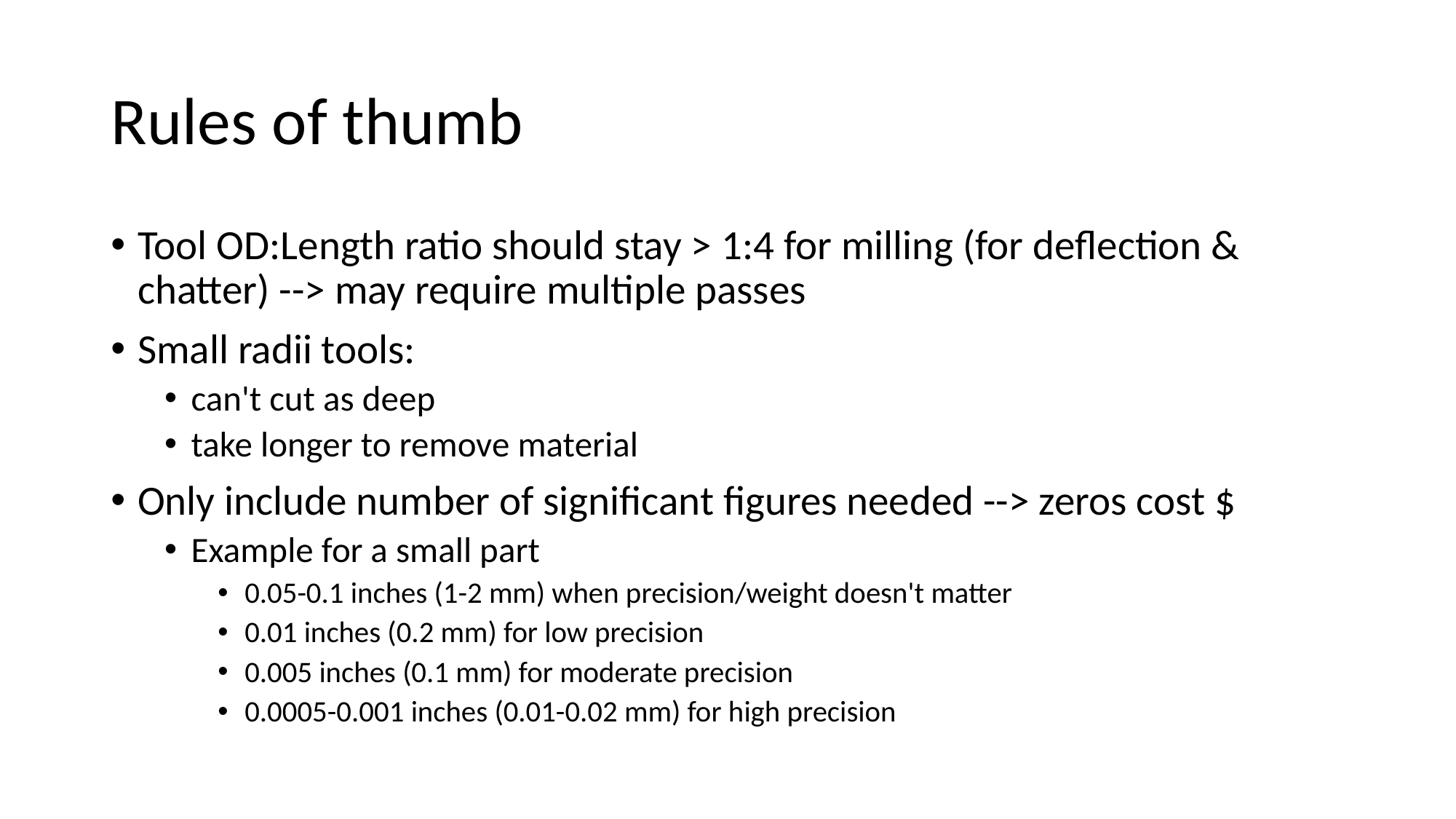

# Rules of thumb
Tool OD:Length ratio should stay > 1:4 for milling (for deflection & chatter) --> may require multiple passes
Small radii tools:
can't cut as deep
take longer to remove material
Only include number of significant figures needed --> zeros cost $
Example for a small part
0.05-0.1 inches (1-2 mm) when precision/weight doesn't matter
0.01 inches (0.2 mm) for low precision
0.005 inches (0.1 mm) for moderate precision
0.0005-0.001 inches (0.01-0.02 mm) for high precision